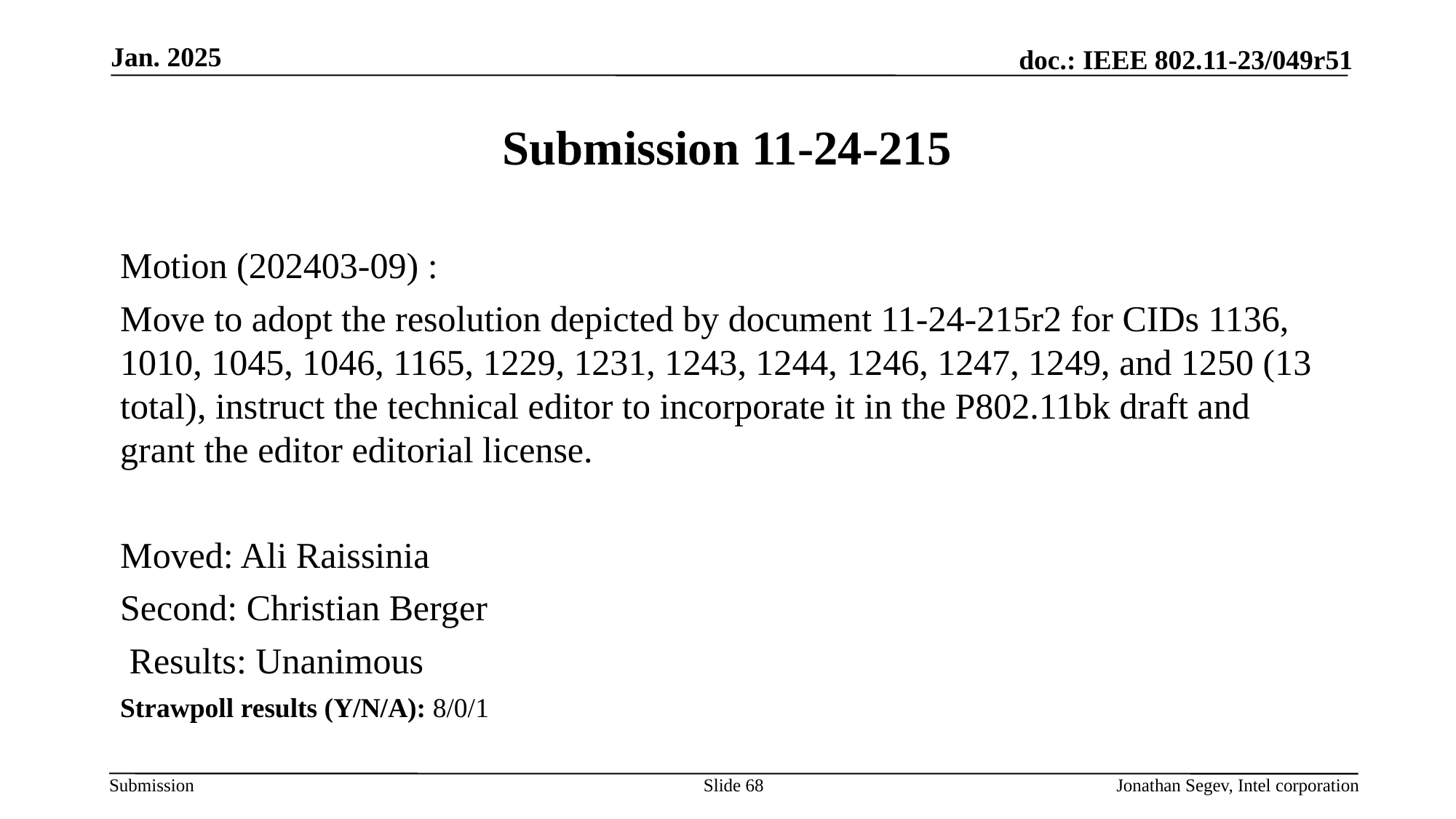

Jan. 2025
# Submission 11-24-215
Motion (202403-09) :
Move to adopt the resolution depicted by document 11-24-215r2 for CIDs 1136, 1010, 1045, 1046, 1165, 1229, 1231, 1243, 1244, 1246, 1247, 1249, and 1250 (13 total), instruct the technical editor to incorporate it in the P802.11bk draft and grant the editor editorial license.

Moved: Ali Raissinia
Second: Christian Berger
 Results: Unanimous
Strawpoll results (Y/N/A): 8/0/1
Slide 68
Jonathan Segev, Intel corporation